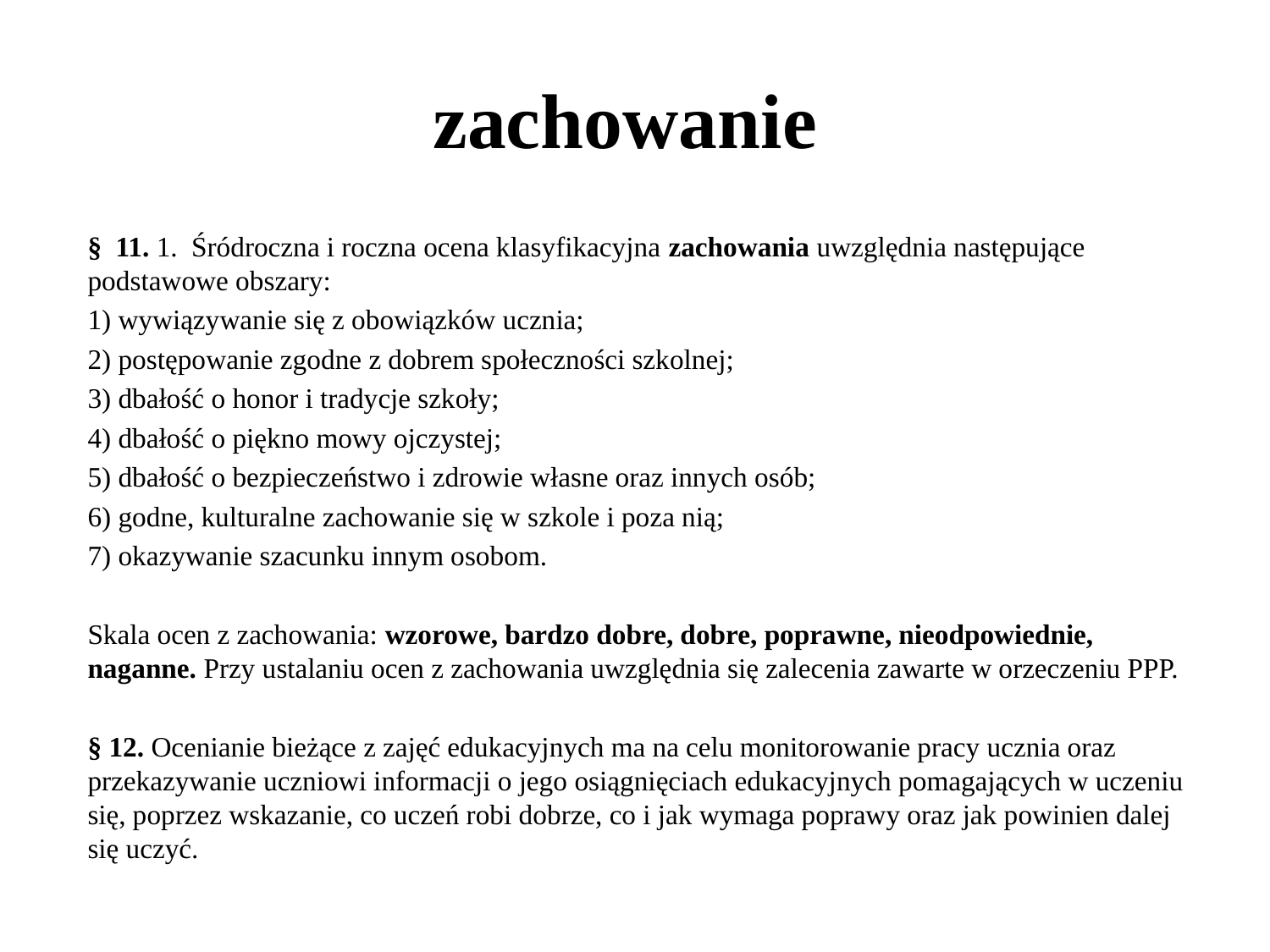

# zachowanie
§  11. 1.  Śródroczna i roczna ocena klasyfikacyjna zachowania uwzględnia następujące podstawowe obszary:
1) wywiązywanie się z obowiązków ucznia;
2) postępowanie zgodne z dobrem społeczności szkolnej;
3) dbałość o honor i tradycje szkoły;
4) dbałość o piękno mowy ojczystej;
5) dbałość o bezpieczeństwo i zdrowie własne oraz innych osób;
6) godne, kulturalne zachowanie się w szkole i poza nią;
7) okazywanie szacunku innym osobom.

Skala ocen z zachowania: wzorowe, bardzo dobre, dobre, poprawne, nieodpowiednie, naganne. Przy ustalaniu ocen z zachowania uwzględnia się zalecenia zawarte w orzeczeniu PPP.

§ 12. Ocenianie bieżące z zajęć edukacyjnych ma na celu monitorowanie pracy ucznia oraz przekazywanie uczniowi informacji o jego osiągnięciach edukacyjnych pomagających w uczeniu się, poprzez wskazanie, co uczeń robi dobrze, co i jak wymaga poprawy oraz jak powinien dalej się uczyć.